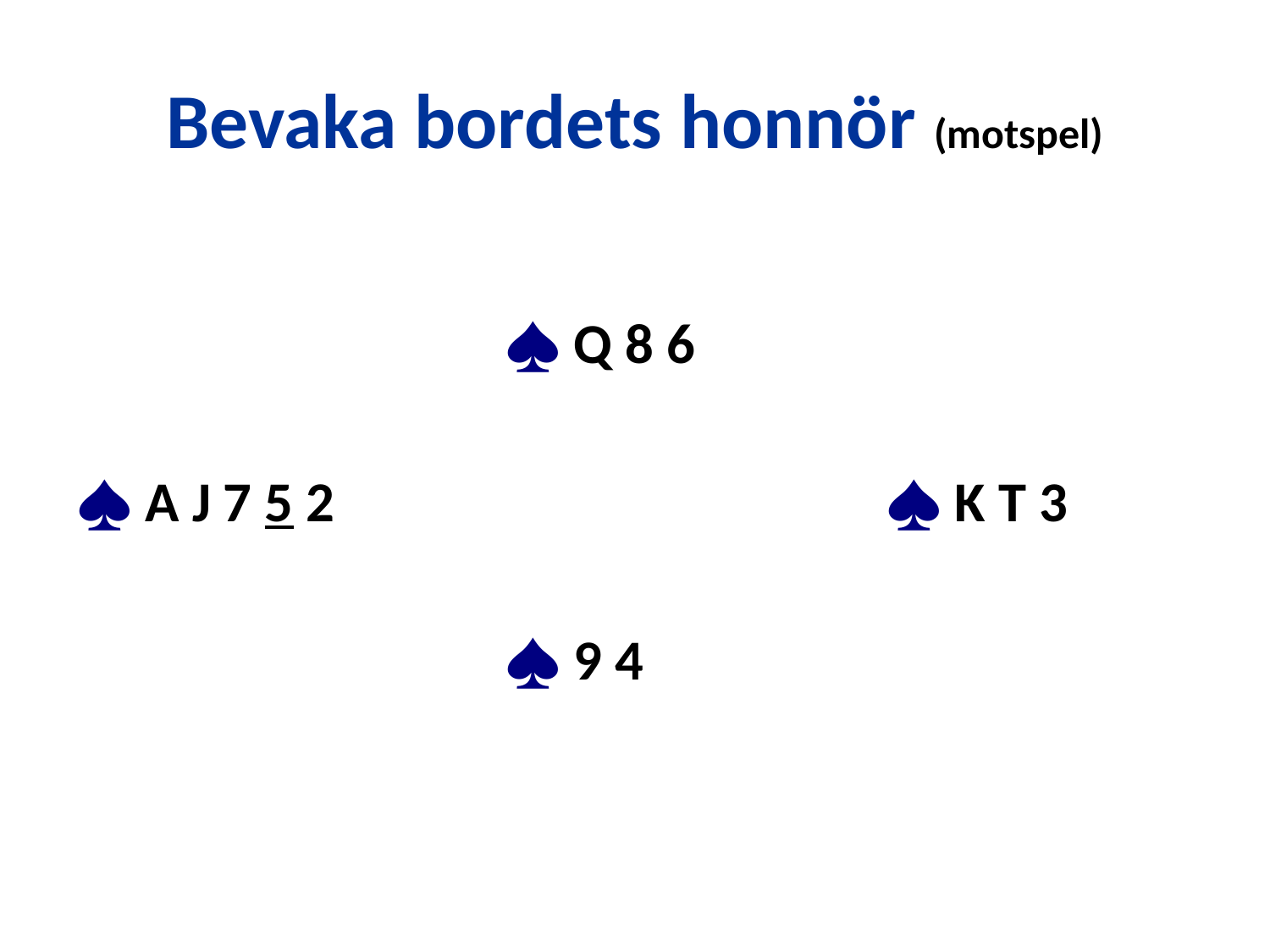

# Bevaka bordets honnör (motspel)

				♠ Q 8 6

♠ A J 7 5 2 					♠ K T 3

				♠ 9 4